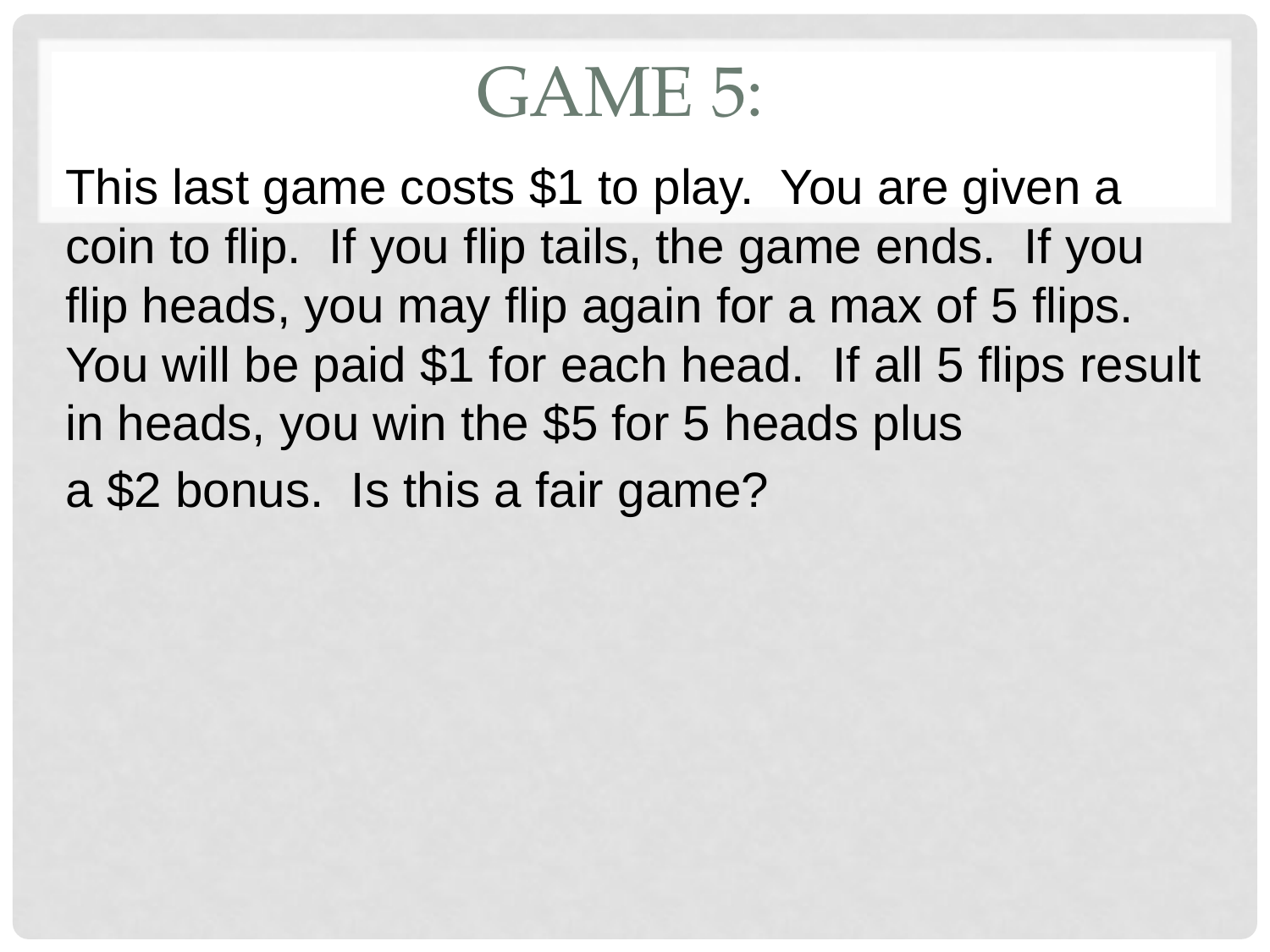

# GAME 5:
This last game costs $1 to play.  You are given a coin to flip.  If you flip tails, the game ends.  If you flip heads, you may flip again for a max of 5 flips.  You will be paid $1 for each head.  If all 5 flips result in heads, you win the $5 for 5 heads plus
a $2 bonus.  Is this a fair game?